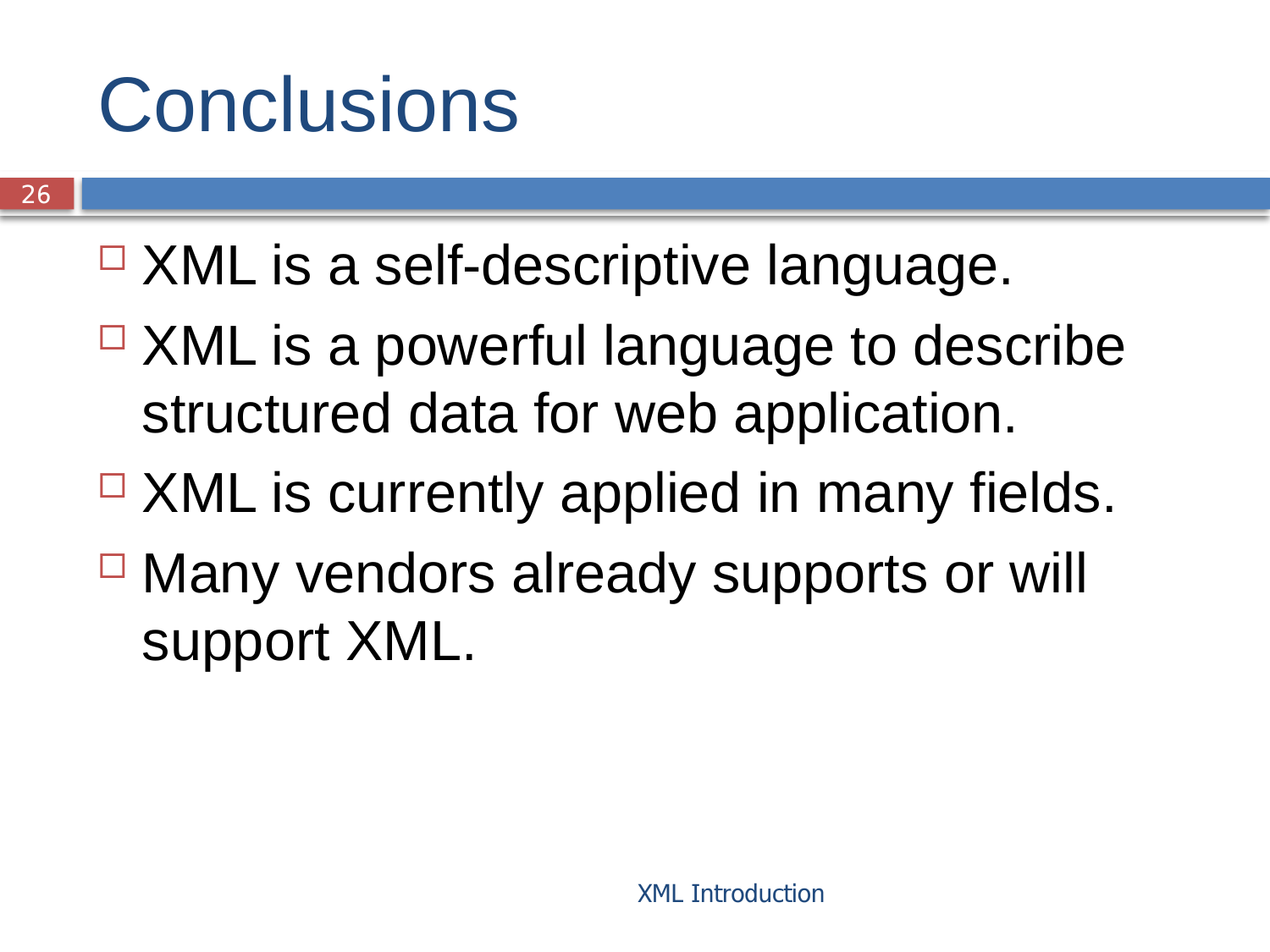

# Conclusions
26
XML is a self-descriptive language.
XML is a powerful language to describe structured data for web application.
XML is currently applied in many fields.
Many vendors already supports or will support XML.
XML Introduction